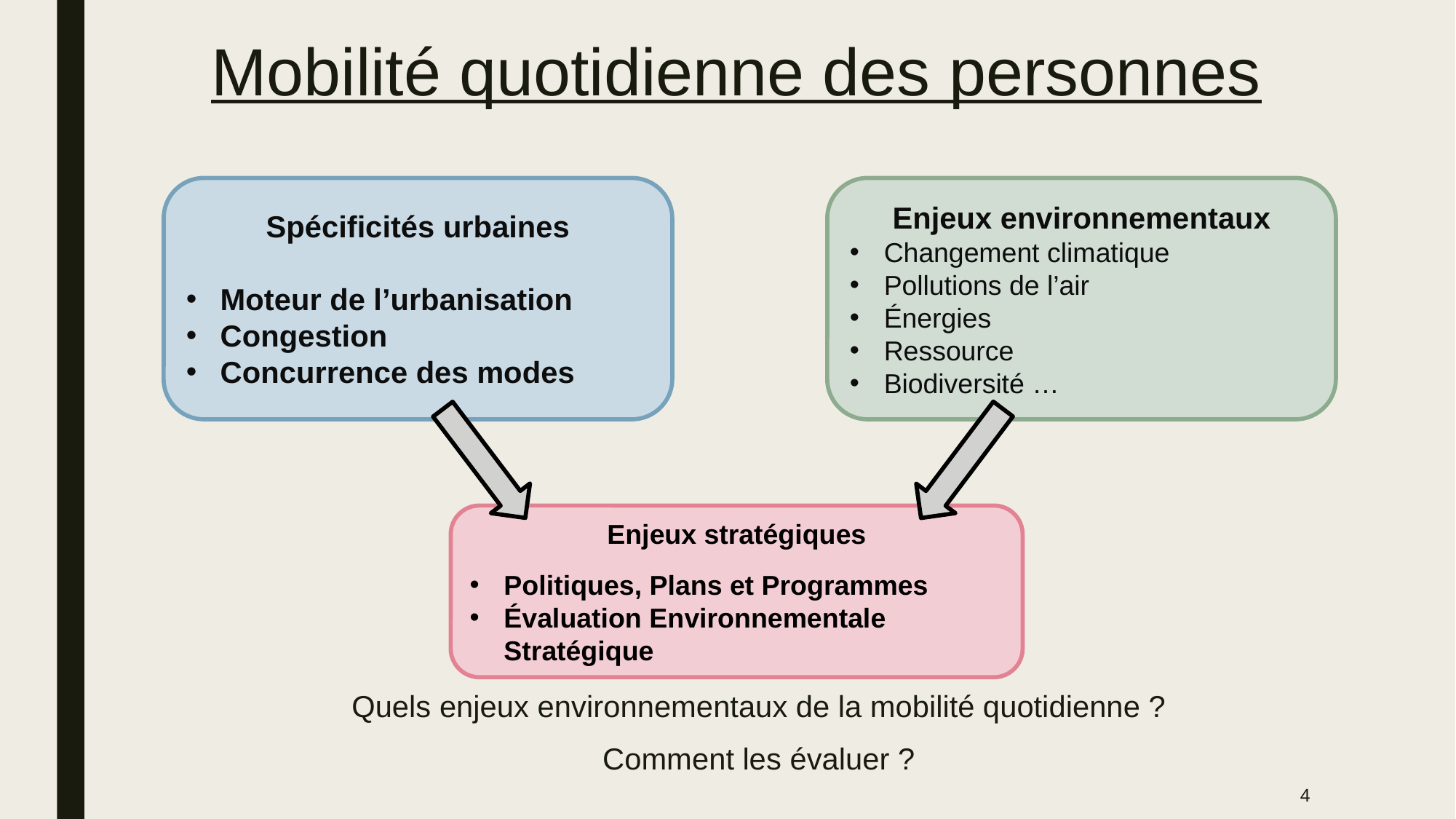

# Mobilité quotidienne des personnes
Spécificités urbaines

Moteur de l’urbanisation
Congestion
Concurrence des modes
Enjeux environnementaux
Changement climatique
Pollutions de l’air
Énergies
Ressource
Biodiversité …

Enjeux stratégiques

Politiques, Plans et Programmes
Évaluation Environnementale Stratégique
Quels enjeux environnementaux de la mobilité quotidienne ?
Comment les évaluer ?
4